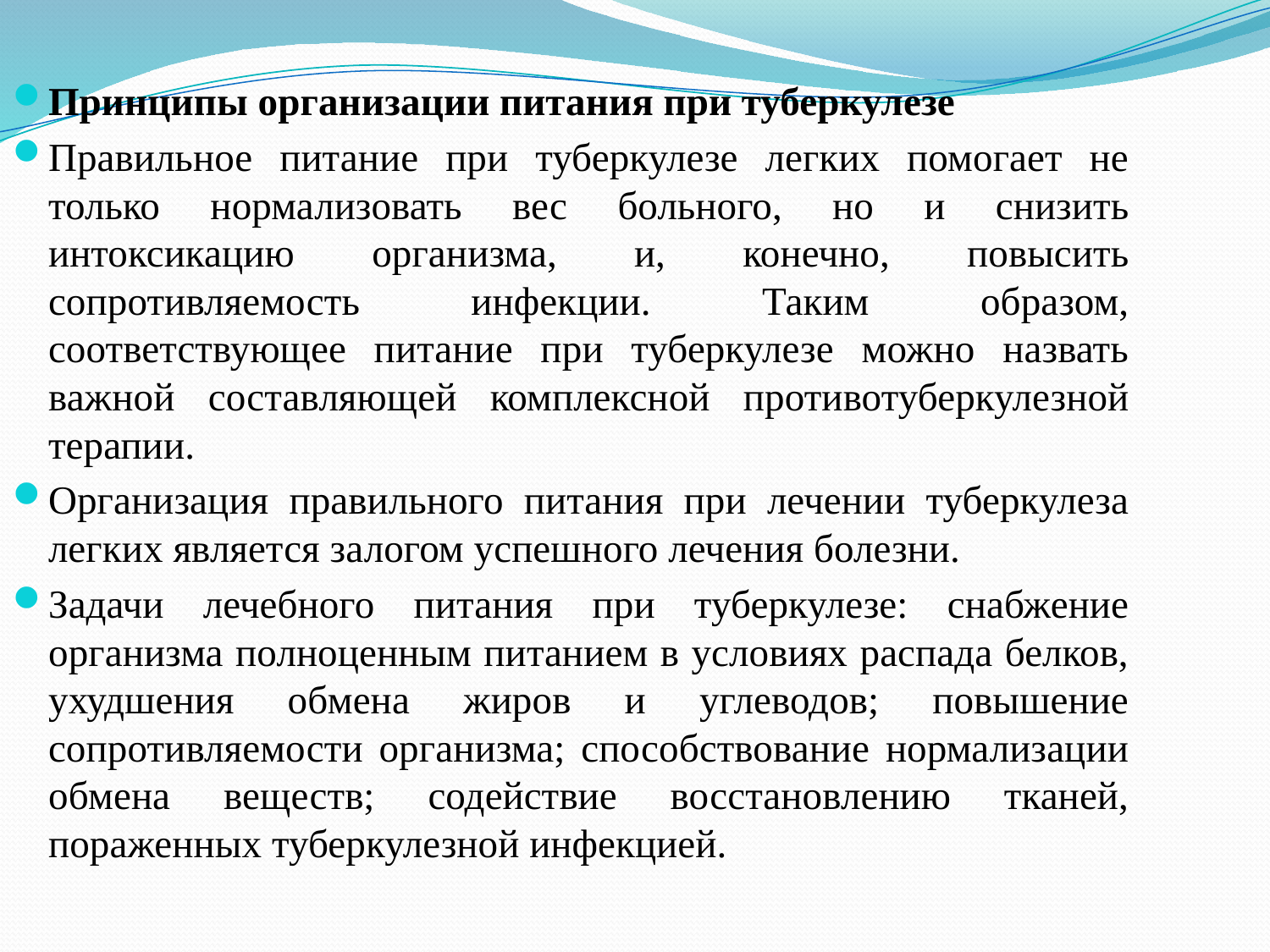

Принципы организации питания при туберкулезе
Правильное питание при туберкулезе легких помогает не только нормализовать вес больного, но и снизить интоксикацию организма, и, конечно, повысить сопротивляемость инфекции. Таким образом, соответствующее питание при туберкулезе можно назвать важной составляющей комплексной противотуберкулезной терапии.
Организация правильного питания при лечении туберкулеза легких является залогом успешного лечения болезни.
Задачи лечебного питания при туберкулезе: снабжение организма полноценным питанием в условиях распада белков, ухудшения обмена жиров и углеводов; повышение сопротивляемости организма; способствование нормализации обмена веществ; содействие восстановлению тканей, пораженных туберкулезной инфекцией.